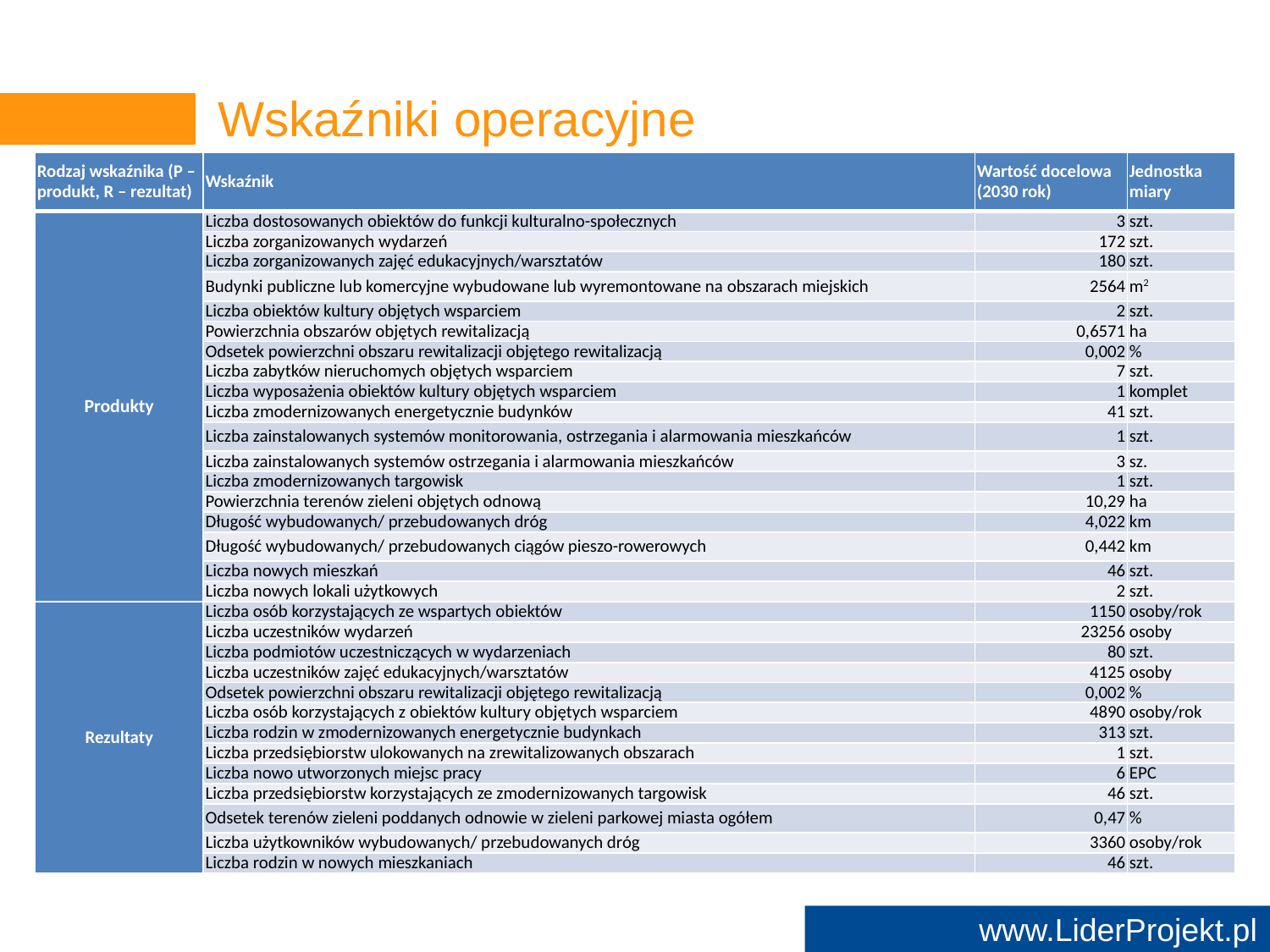

# Wskaźniki operacyjne
| Rodzaj wskaźnika (P – produkt, R – rezultat) | Wskaźnik | Wartość docelowa (2030 rok) | Jednostka miary |
| --- | --- | --- | --- |
| Produkty | Liczba dostosowanych obiektów do funkcji kulturalno-społecznych | 3 | szt. |
|  | Liczba zorganizowanych wydarzeń | 172 | szt. |
|  | Liczba zorganizowanych zajęć edukacyjnych/warsztatów | 180 | szt. |
|  | Budynki publiczne lub komercyjne wybudowane lub wyremontowane na obszarach miejskich | 2564 | m2 |
|  | Liczba obiektów kultury objętych wsparciem | 2 | szt. |
|  | Powierzchnia obszarów objętych rewitalizacją | 0,6571 | ha |
|  | Odsetek powierzchni obszaru rewitalizacji objętego rewitalizacją | 0,002 | % |
|  | Liczba zabytków nieruchomych objętych wsparciem | 7 | szt. |
|  | Liczba wyposażenia obiektów kultury objętych wsparciem | 1 | komplet |
|  | Liczba zmodernizowanych energetycznie budynków | 41 | szt. |
|  | Liczba zainstalowanych systemów monitorowania, ostrzegania i alarmowania mieszkańców | 1 | szt. |
|  | Liczba zainstalowanych systemów ostrzegania i alarmowania mieszkańców | 3 | sz. |
|  | Liczba zmodernizowanych targowisk | 1 | szt. |
|  | Powierzchnia terenów zieleni objętych odnową | 10,29 | ha |
|  | Długość wybudowanych/ przebudowanych dróg | 4,022 | km |
|  | Długość wybudowanych/ przebudowanych ciągów pieszo-rowerowych | 0,442 | km |
|  | Liczba nowych mieszkań | 46 | szt. |
|  | Liczba nowych lokali użytkowych | 2 | szt. |
| Rezultaty | Liczba osób korzystających ze wspartych obiektów | 1150 | osoby/rok |
|  | Liczba uczestników wydarzeń | 23256 | osoby |
|  | Liczba podmiotów uczestniczących w wydarzeniach | 80 | szt. |
|  | Liczba uczestników zajęć edukacyjnych/warsztatów | 4125 | osoby |
|  | Odsetek powierzchni obszaru rewitalizacji objętego rewitalizacją | 0,002 | % |
|  | Liczba osób korzystających z obiektów kultury objętych wsparciem | 4890 | osoby/rok |
|  | Liczba rodzin w zmodernizowanych energetycznie budynkach | 313 | szt. |
|  | Liczba przedsiębiorstw ulokowanych na zrewitalizowanych obszarach | 1 | szt. |
|  | Liczba nowo utworzonych miejsc pracy | 6 | EPC |
|  | Liczba przedsiębiorstw korzystających ze zmodernizowanych targowisk | 46 | szt. |
|  | Odsetek terenów zieleni poddanych odnowie w zieleni parkowej miasta ogółem | 0,47 | % |
|  | Liczba użytkowników wybudowanych/ przebudowanych dróg | 3360 | osoby/rok |
|  | Liczba rodzin w nowych mieszkaniach | 46 | szt. |